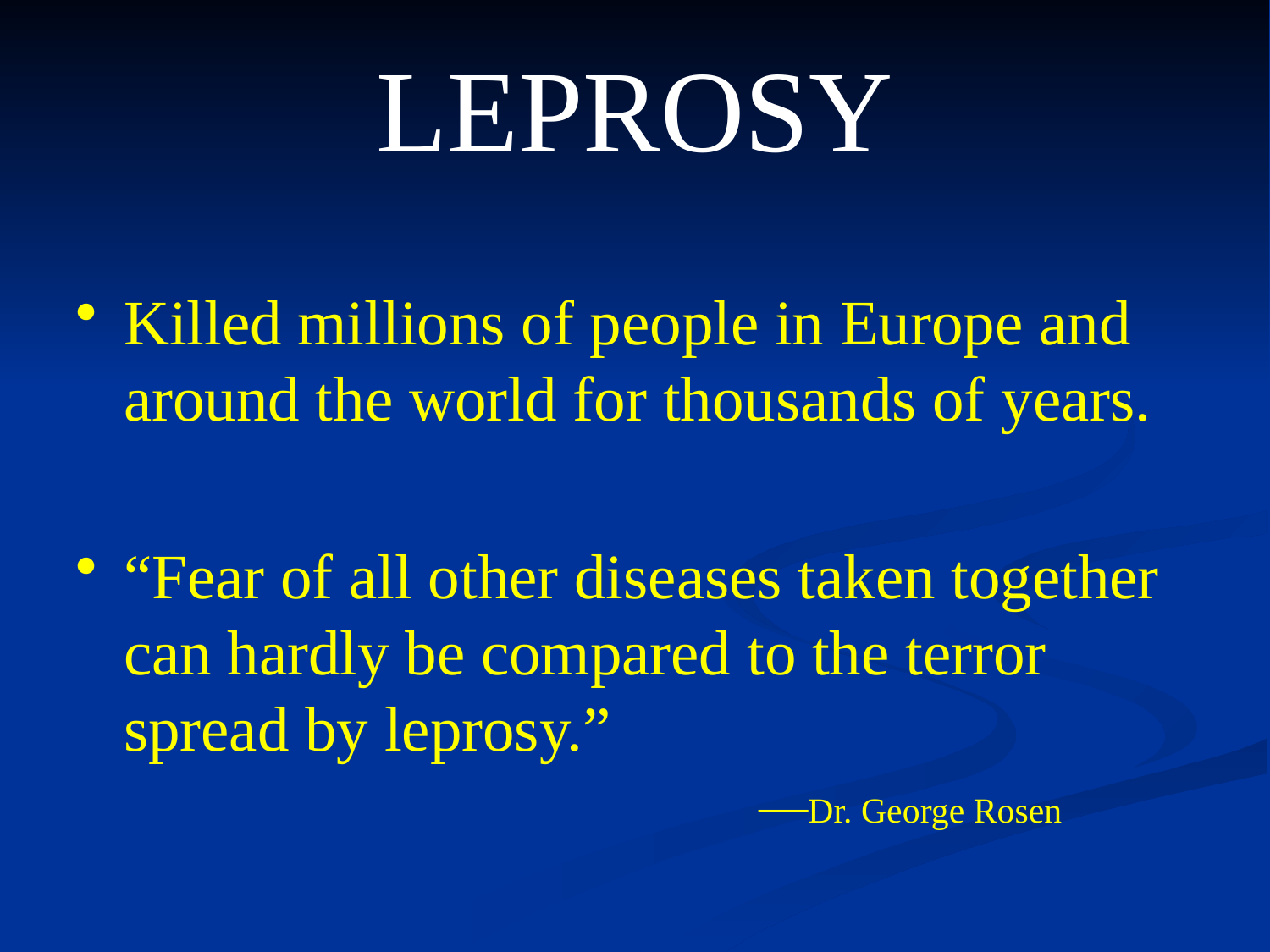

LEPROSY
Killed millions of people in Europe and around the world for thousands of years.

“Fear of all other diseases taken together can hardly be compared to the terror spread by leprosy.”
    					—Dr. George Rosen